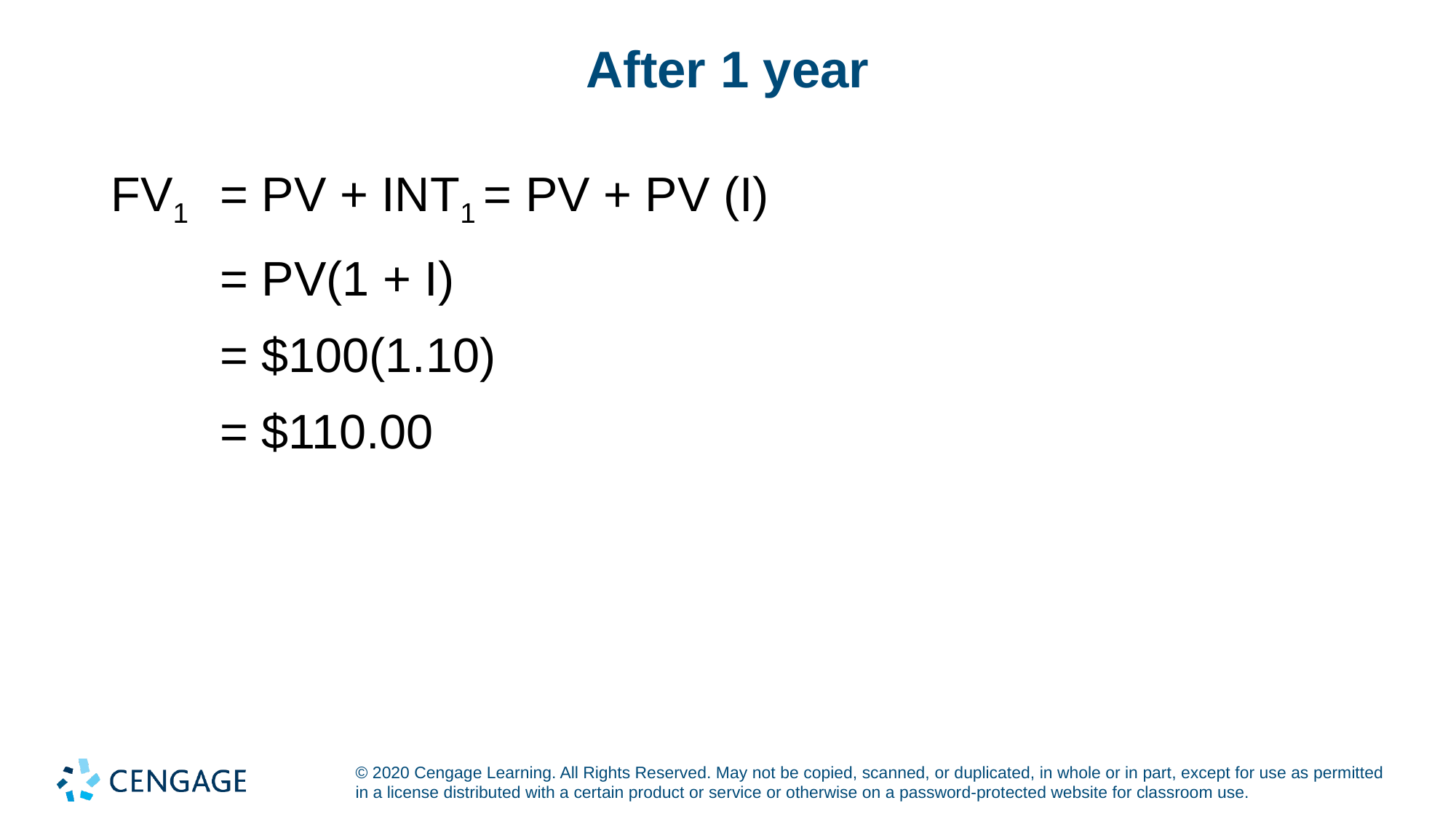

# After 1 year
FV1	= PV + INT1 = PV + PV (I)
	= PV(1 + I)
	= $100(1.10)
	= $110.00